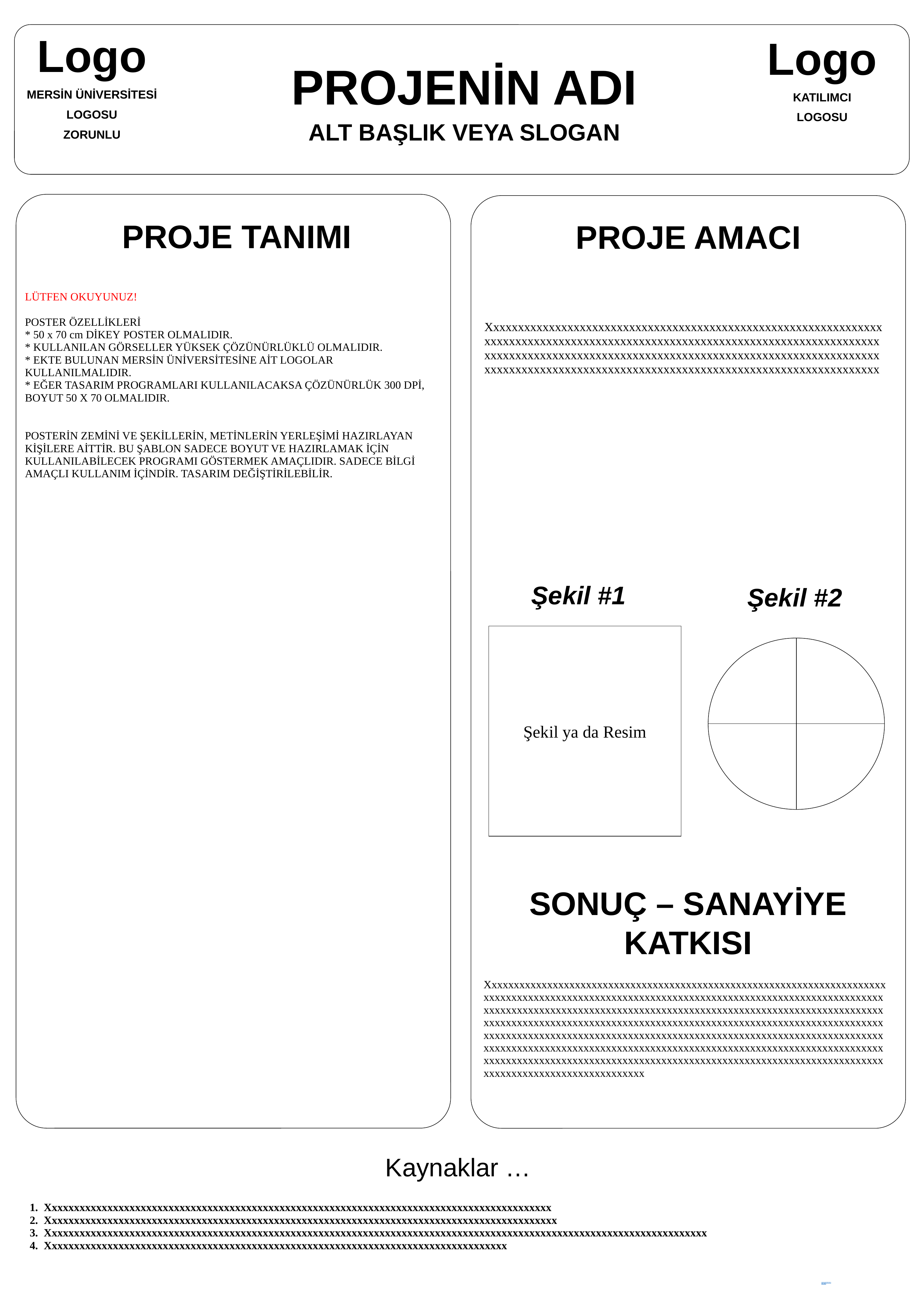

Logo
MERSİN ÜNİVERSİTESİ
LOGOSU
ZORUNLU

Logo
KATILIMCI
LOGOSU

PROJENİN ADI
ALT BAŞLIK VEYA SLOGAN

PROJE TANIMI
PROJE AMACI
LÜTFEN OKUYUNUZ!

POSTER ÖZELLİKLERİ
* 50 x 70 cm DİKEY POSTER OLMALIDIR.
* KULLANILAN GÖRSELLER YÜKSEK ÇÖZÜNÜRLÜKLÜ OLMALIDIR.
* EKTE BULUNAN MERSİN ÜNİVERSİTESİNE AİT LOGOLAR KULLANILMALIDIR.
* EĞER TASARIM PROGRAMLARI KULLANILACAKSA ÇÖZÜNÜRLÜK 300 DPİ, BOYUT 50 X 70 OLMALIDIR.

POSTERİN ZEMİNİ VE ŞEKİLLERİN, METİNLERİN YERLEŞİMİ HAZIRLAYAN KİŞİLERE AİTTİR. BU ŞABLON SADECE BOYUT VE HAZIRLAMAK İÇİN KULLANILABİLECEK PROGRAMI GÖSTERMEK AMAÇLIDIR. SADECE BİLGİ AMAÇLI KULLANIM İÇİNDİR. TASARIM DEĞİŞTİRİLEBİLİR.

Xxxxxxxxxxxxxxxxxxxxxxxxxxxxxxxxxxxxxxxxxxxxxxxxxxxxxxxxxxxxxxxxxxxxxxxxxxxxxxxxxxxxxxxxxxxxxxxxxxxxxxxxxxxxxxxxxxxxxxxxxxxxxxxxxxxxxxxxxxxxxxxxxxxxxxxxxxxxxxxxxxxxxxxxxxxxxxxxxxxxxxxxxxxxxxxxxxxxxxxxxxxxxxxxxxxxxxxxxxxxxxxxxxxxxxxxxxxxxxxxxxxxxxxxxxxxxxxx

Şekil #1
Şekil #2
Şekil ya da Resim

SONUÇ – SANAYİYE KATKISI
Xxxxxxxxxxxxxxxxxxxxxxxxxxxxxxxxxxxxxxxxxxxxxxxxxxxxxxxxxxxxxxxxxxxxxxxxxxxxxxxxxxxxxxxxxxxxxxxxxxxxxxxxxxxxxxxxxxxxxxxxxxxxxxxxxxxxxxxxxxxxxxxxxxxxxxxxxxxxxxxxxxxxxxxxxxxxxxxxxxxxxxxxxxxxxxxxxxxxxxxxxxxxxxxxxxxxxxxxxxxxxxxxxxxxxxxxxxxxxxxxxxxxxxxxxxxxxxxxxxxxxxxxxxxxxxxxxxxxxxxxxxxxxxxxxxxxxxxxxxxxxxxxxxxxxxxxxxxxxxxxxxxxxxxxxxxxxxxxxxxxxxxxxxxxxxxxxxxxxxxxxxxxxxxxxxxxxxxxxxxxxxxxxxxxxxxxxxxxxxxxxxxxxxxxxxxxxxxxxxxxxxxxxxxxxxxxxxxxxxxxxxxxxxxxxxxxxxxxxxxxxxxxxxxxxxxxxxxxxxxxxxxxxxxxxxxxxxxxxxxxxxxxxxxxxxxxxxxxxxxxxxxxxxxxxxxxx

Kaynaklar …

Xxxxxxxxxxxxxxxxxxxxxxxxxxxxxxxxxxxxxxxxxxxxxxxxxxxxxxxxxxxxxxxxxxxxxxxxxxxxxxxxxxxxxxxxxxx
Xxxxxxxxxxxxxxxxxxxxxxxxxxxxxxxxxxxxxxxxxxxxxxxxxxxxxxxxxxxxxxxxxxxxxxxxxxxxxxxxxxxxxxxxxxxx
Xxxxxxxxxxxxxxxxxxxxxxxxxxxxxxxxxxxxxxxxxxxxxxxxxxxxxxxxxxxxxxxxxxxxxxxxxxxxxxxxxxxxxxxxxxxxxxxxxxxxxxxxxxxxxxxxxxxxxxx
Xxxxxxxxxxxxxxxxxxxxxxxxxxxxxxxxxxxxxxxxxxxxxxxxxxxxxxxxxxxxxxxxxxxxxxxxxxxxxxxxxxx